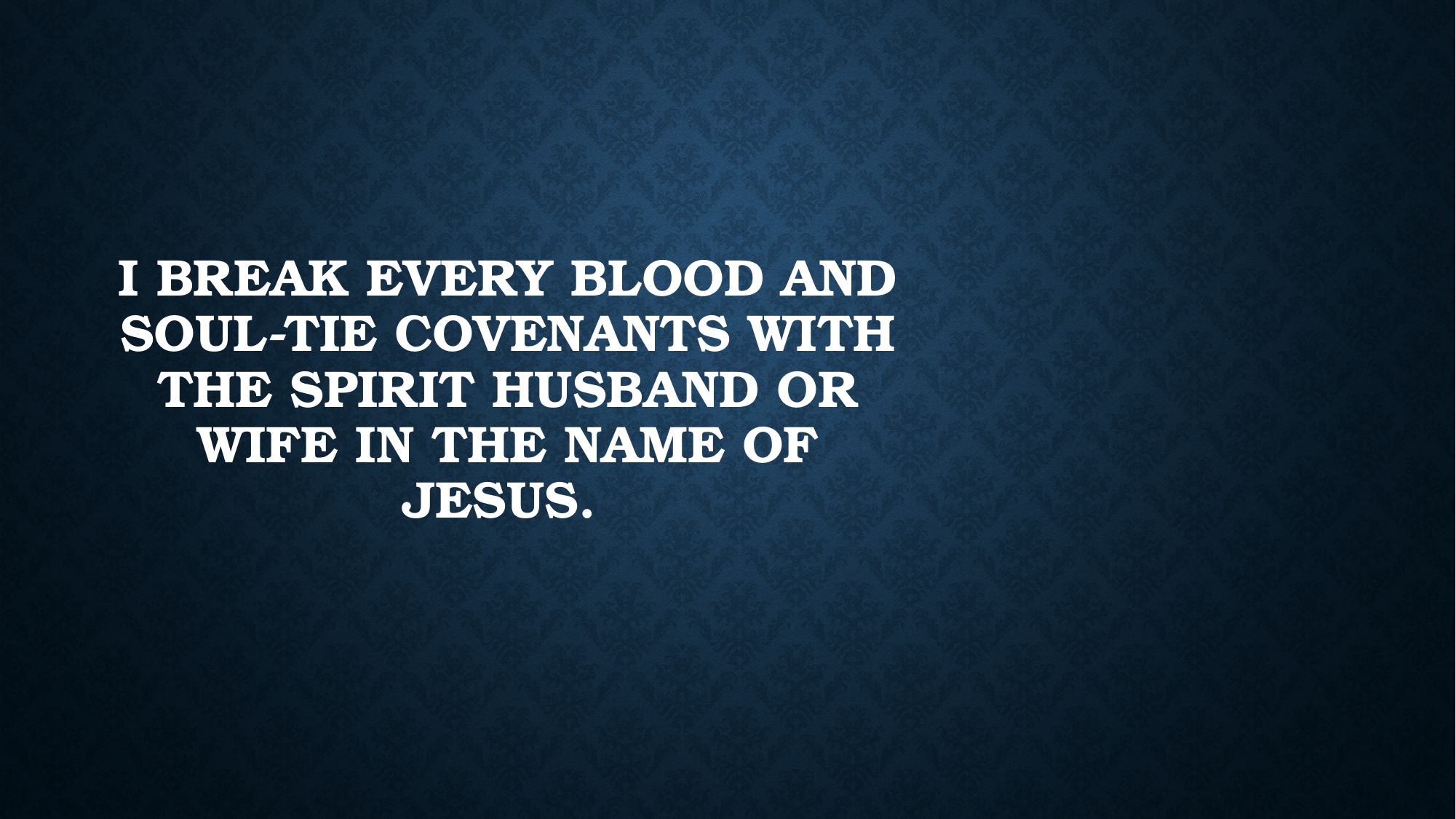

# I break every blood and soul-tie covenants with the spirit husband or wife in the name of Jesus.